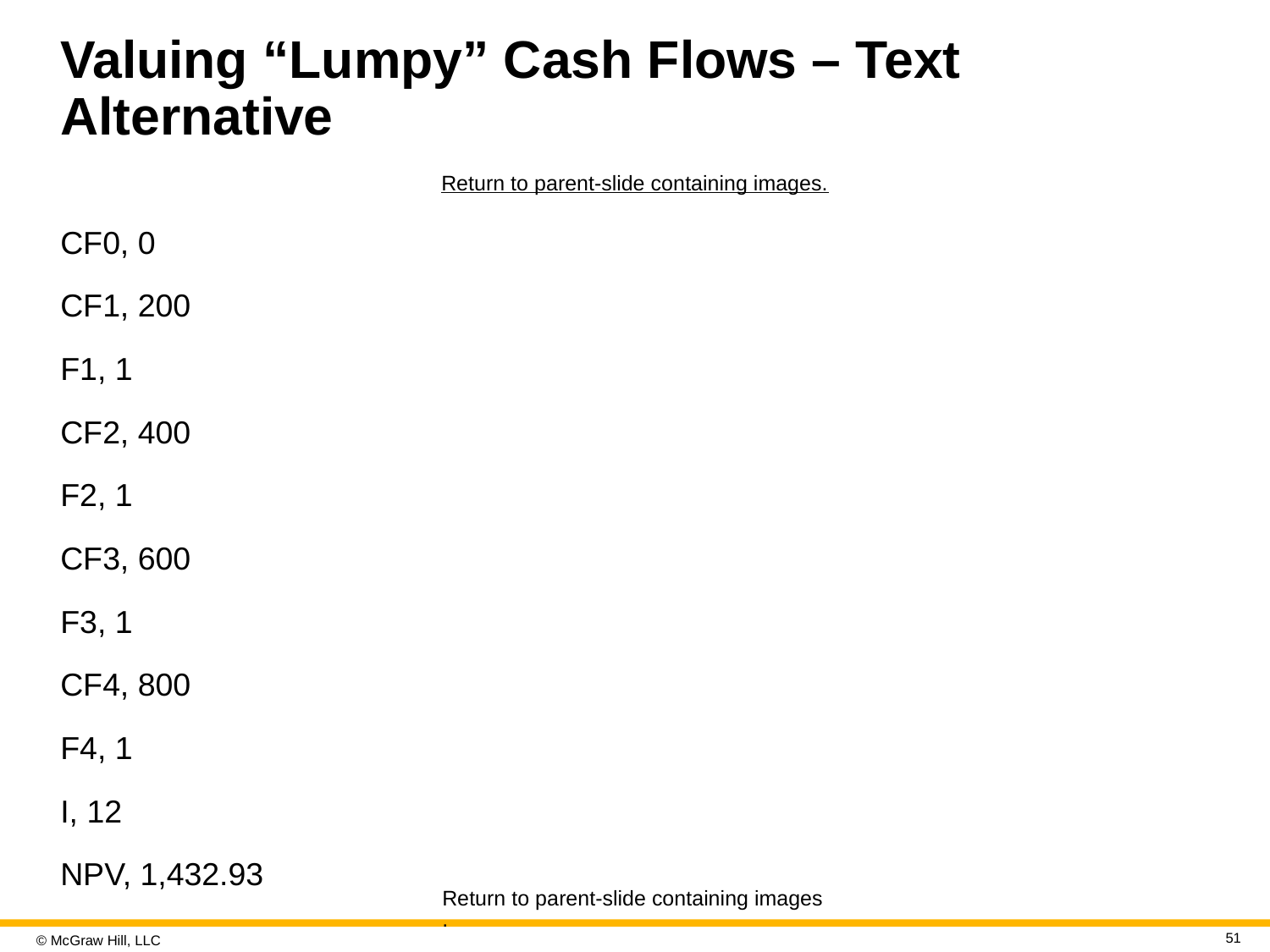

# Valuing “Lumpy” Cash Flows – Text Alternative
Return to parent-slide containing images.
CF0, 0
CF1, 200
F1, 1
CF2, 400
F2, 1
CF3, 600
F3, 1
CF4, 800
F4, 1
I, 12
NPV, 1,432.93
Return to parent-slide containing images.
51